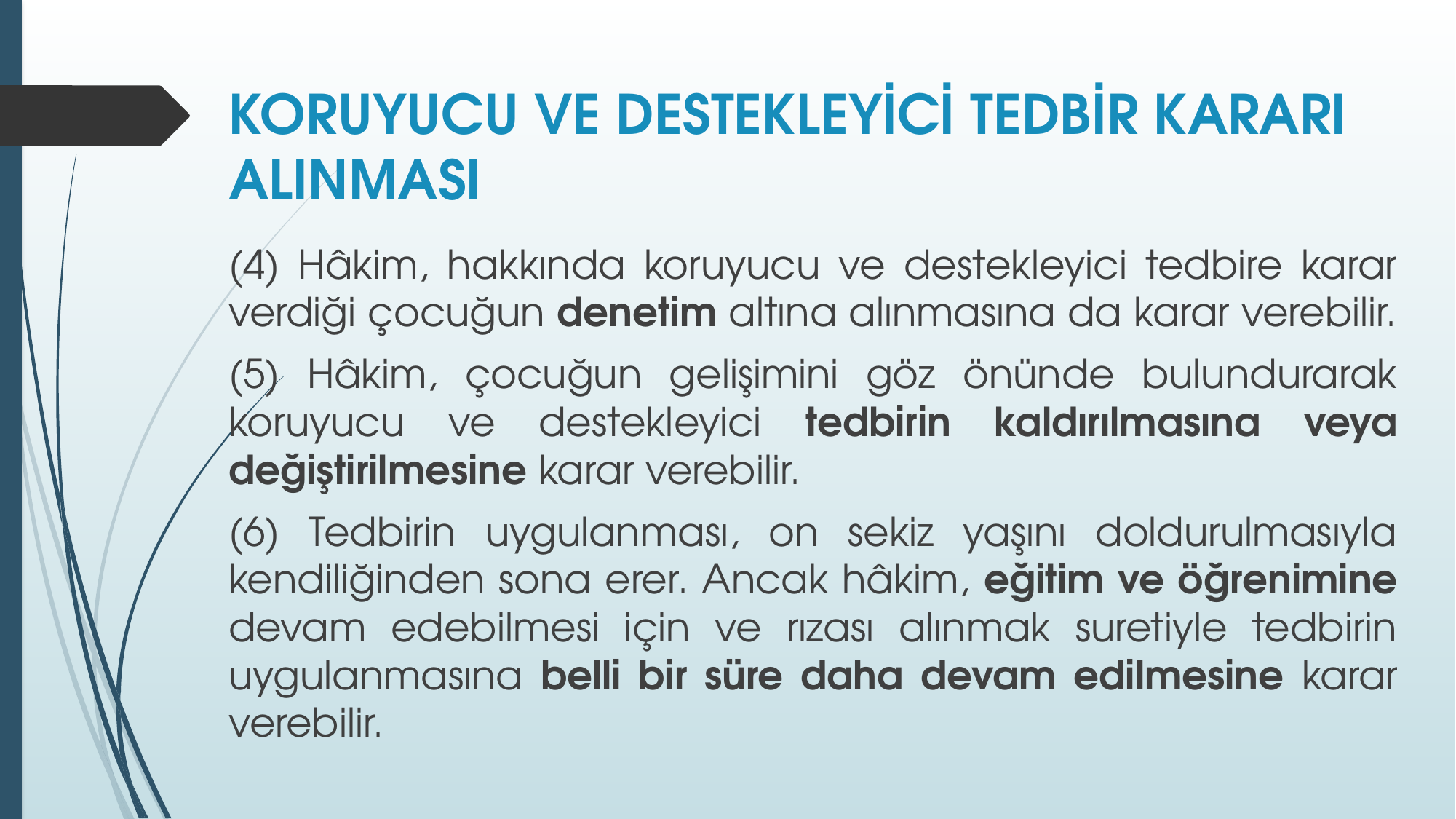

# KORUYUCU VE DESTEKLEYİCİ TEDBİR KARARI ALINMASI
(4) Hâkim, hakkında koruyucu ve destekleyici tedbire karar verdiği çocuğun denetim altına alınmasına da karar verebilir.
(5) Hâkim, çocuğun gelişimini göz önünde bulundurarak koruyucu ve destekleyici tedbirin kaldırılmasına veya değiştirilmesine karar verebilir.
(6) Tedbirin uygulanması, on sekiz yaşını doldurulmasıyla kendiliğinden sona erer. Ancak hâkim, eğitim ve öğrenimine devam edebilmesi için ve rızası alınmak suretiyle tedbirin uygulanmasına belli bir süre daha devam edilmesine karar verebilir.